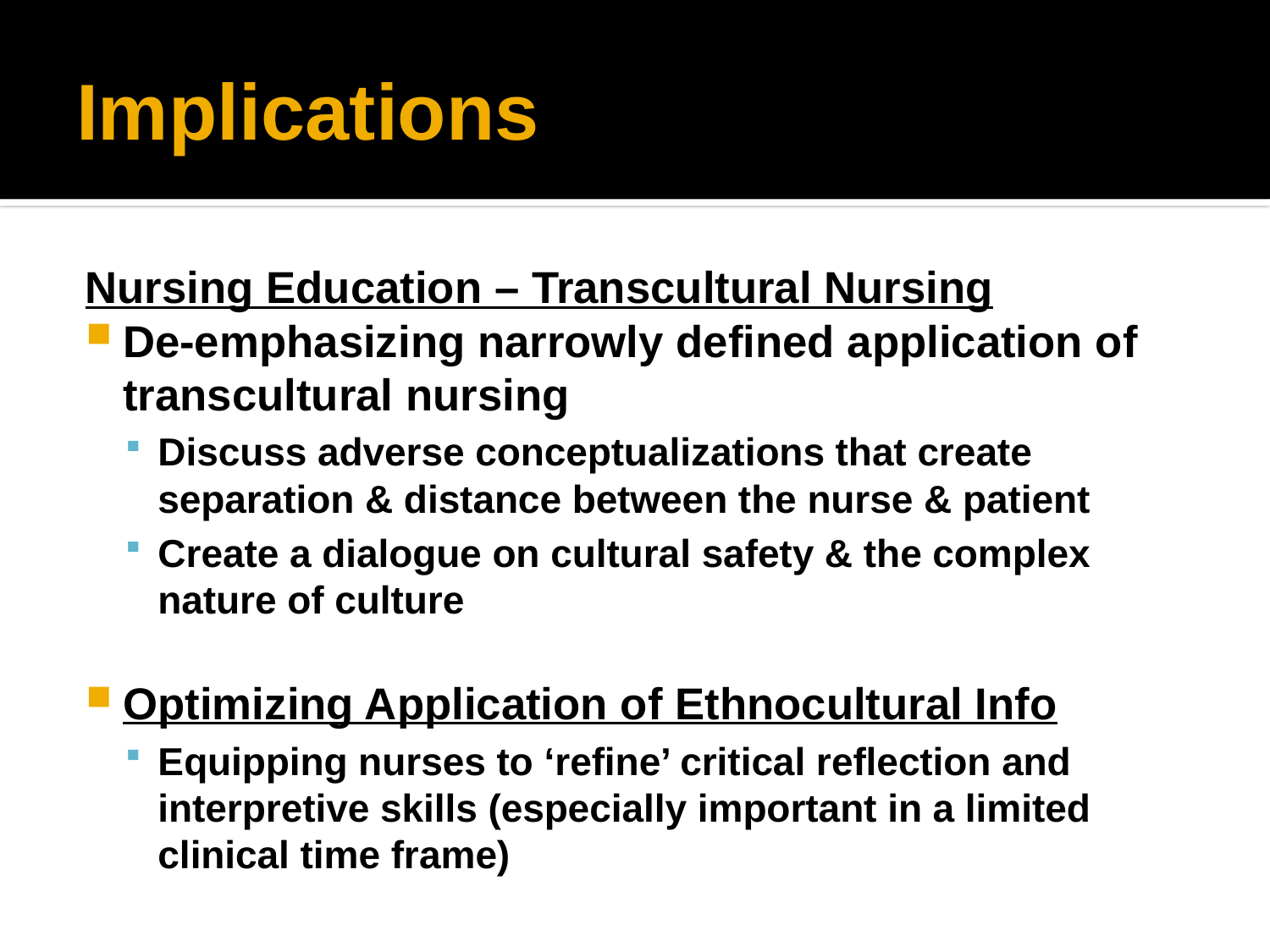

# Implications
Nursing Education – Transcultural Nursing
De-emphasizing narrowly defined application of transcultural nursing
Discuss adverse conceptualizations that create separation & distance between the nurse & patient
Create a dialogue on cultural safety & the complex nature of culture

Optimizing Application of Ethnocultural Info
Equipping nurses to ‘refine’ critical reflection and interpretive skills (especially important in a limited clinical time frame)